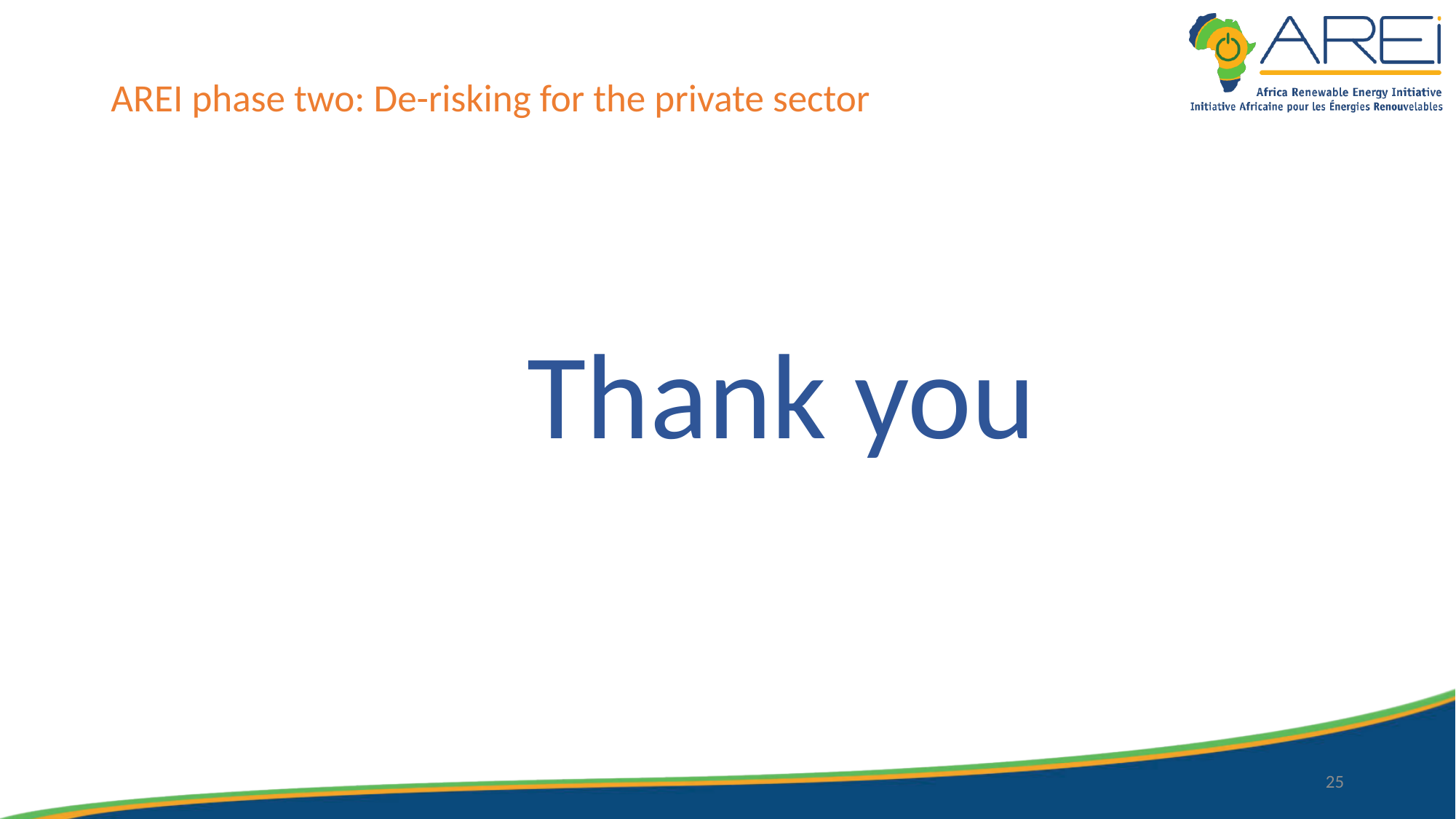

# AREI phase two: De-risking for the private sector

Thank you

25